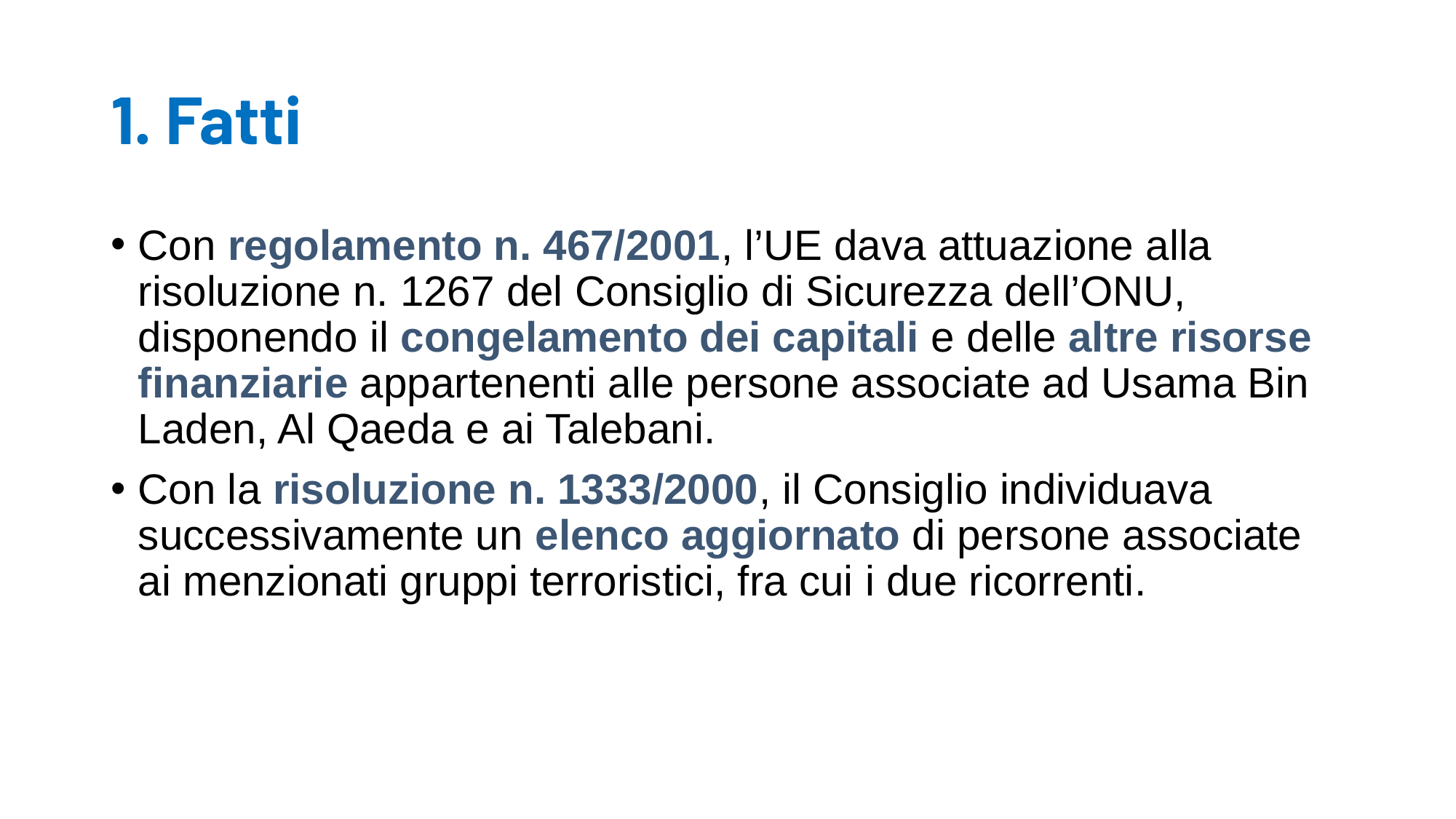

# 1. Fatti
Con regolamento n. 467/2001, l’UE dava attuazione alla risoluzione n. 1267 del Consiglio di Sicurezza dell’ONU, disponendo il congelamento dei capitali e delle altre risorse finanziarie appartenenti alle persone associate ad Usama Bin Laden, Al Qaeda e ai Talebani.
Con la risoluzione n. 1333/2000, il Consiglio individuava successivamente un elenco aggiornato di persone associate ai menzionati gruppi terroristici, fra cui i due ricorrenti.